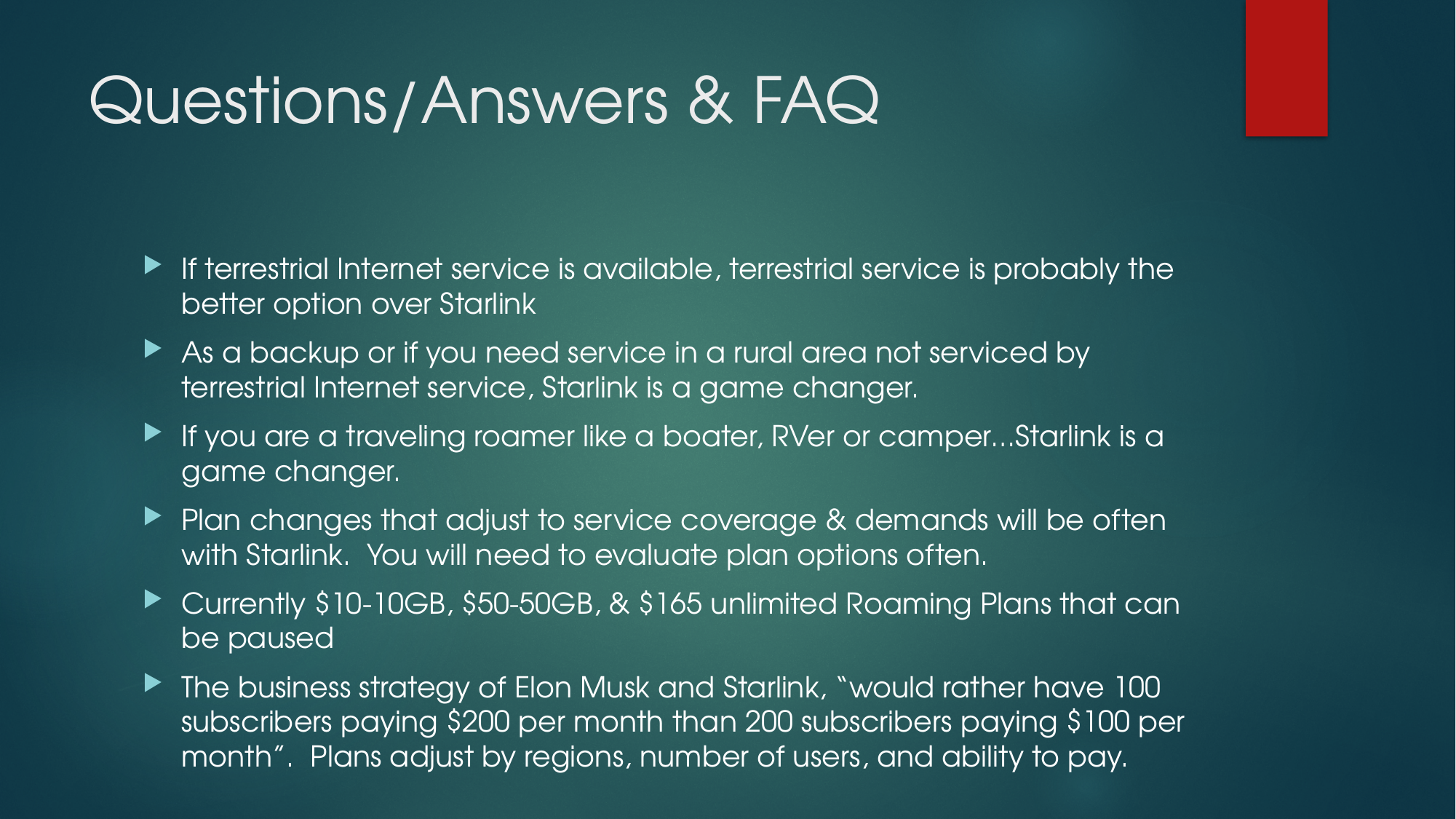

# Questions/Answers & FAQ
If terrestrial Internet service is available, terrestrial service is probably the better option over Starlink
As a backup or if you need service in a rural area not serviced by terrestrial Internet service, Starlink is a game changer.
If you are a traveling roamer like a boater, RVer or camper…Starlink is a game changer.
Plan changes that adjust to service coverage & demands will be often with Starlink.  You will need to evaluate plan options often.
Currently $10-10GB, $50-50GB, & $165 unlimited Roaming Plans that can be paused
The business strategy of Elon Musk and Starlink, “would rather have 100 subscribers paying $200 per month than 200 subscribers paying $100 per month”.  Plans adjust by regions, number of users, and ability to pay.